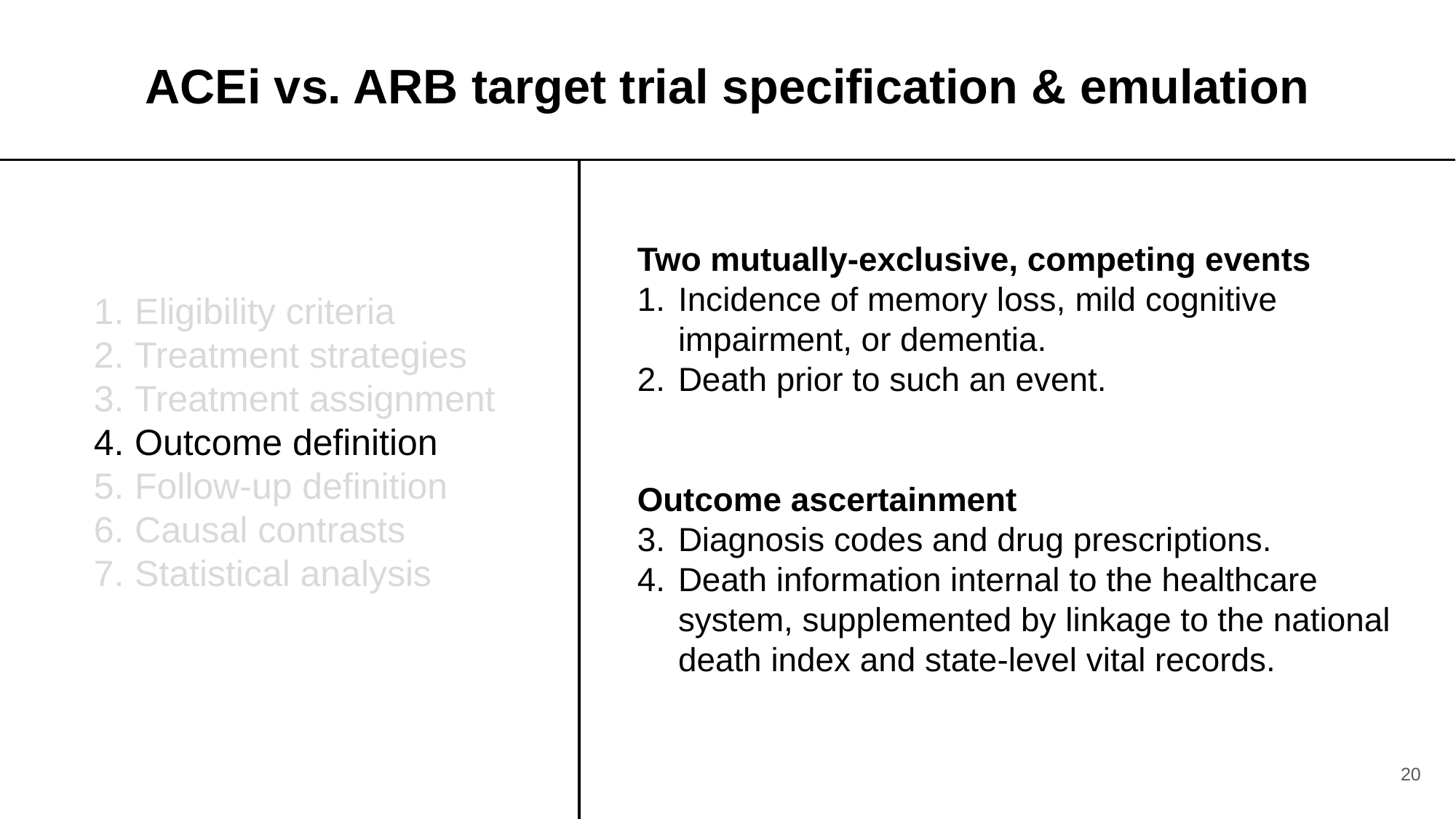

# ACEi vs. ARB target trial specification & emulation

Two mutually-exclusive, competing events
Incidence of memory loss, mild cognitive impairment, or dementia.
Death prior to such an event.

Outcome ascertainment
Diagnosis codes and drug prescriptions.
Death information internal to the healthcare system, supplemented by linkage to the national death index and state-level vital records.
Eligibility criteria
Treatment strategies
Treatment assignment
Outcome definition
Follow-up definition
Causal contrasts
Statistical analysis
20